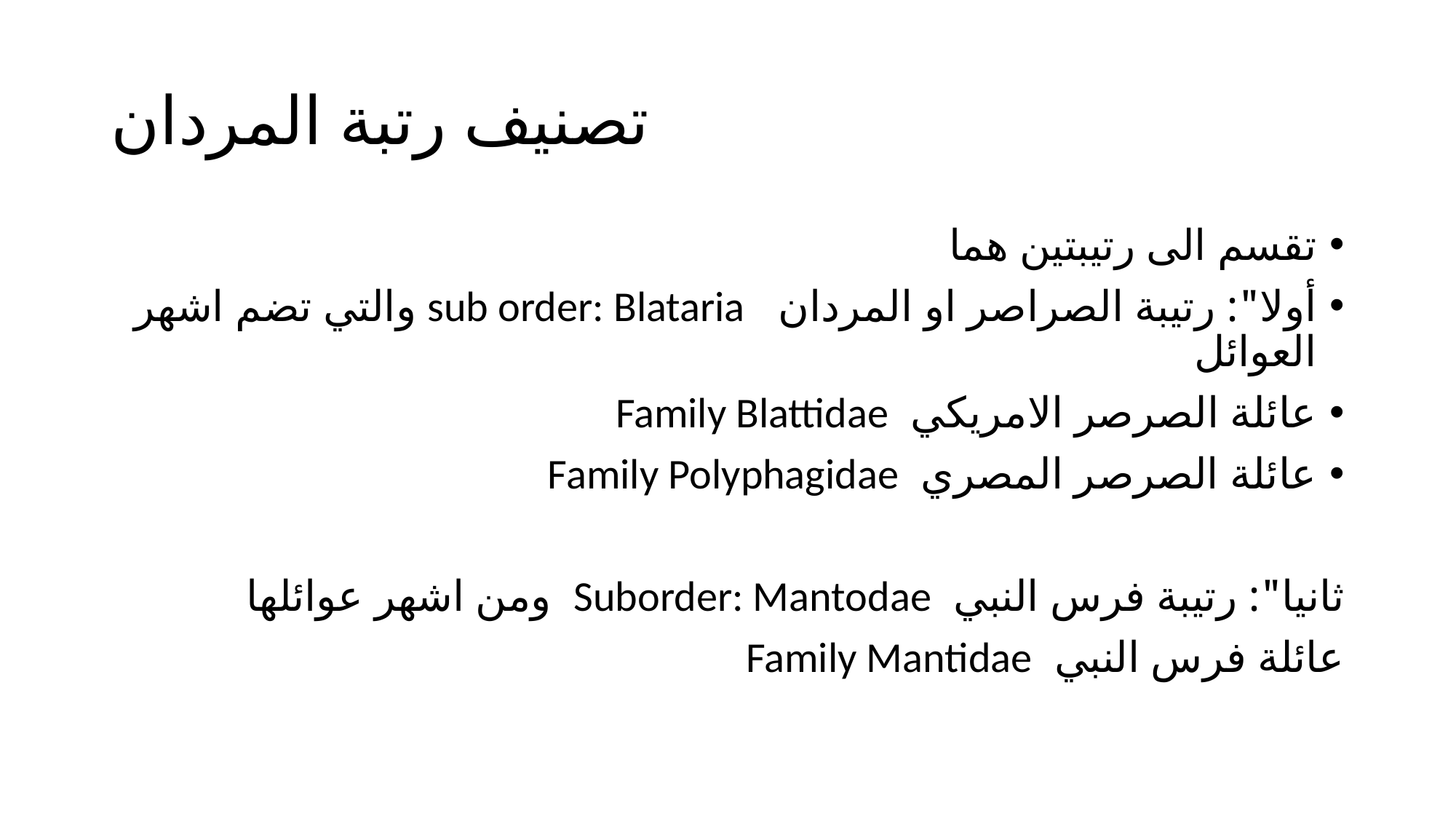

# تصنيف رتبة المردان
تقسم الى رتيبتين هما
أولا": رتيبة الصراصر او المردان   sub order: Blataria والتي تضم اشهر العوائل
عائلة الصرصر الامريكي  Family Blattidae
عائلة الصرصر المصري  Family Polyphagidae

ثانيا": رتيبة فرس النبي  Suborder: Mantodae  ومن اشهر عوائلها
عائلة فرس النبي  Family Mantidae